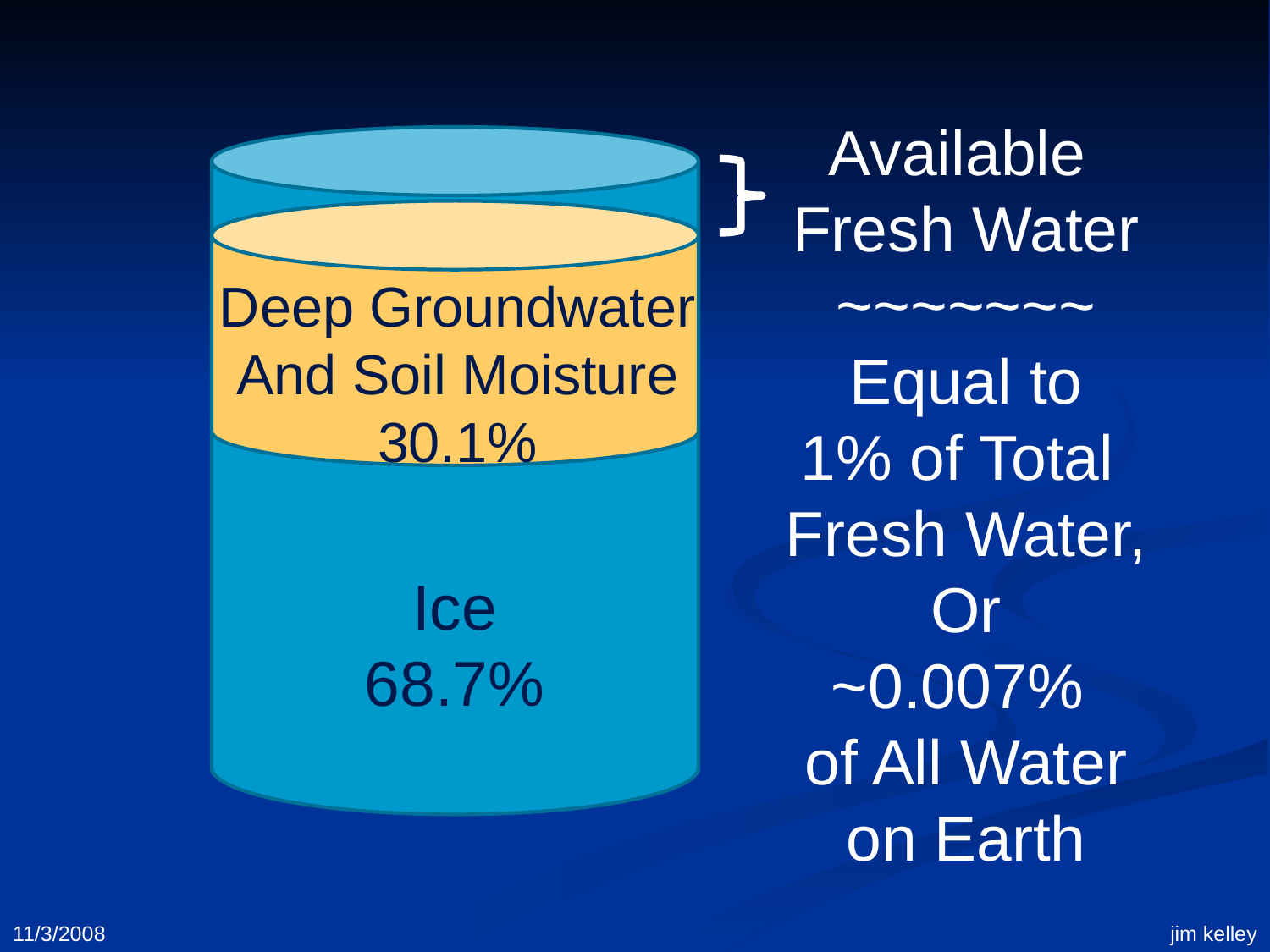

Available
Fresh Water
~~~~~~~
Equal to
1% of Total
Fresh Water,
Or
~0.007%
of All Water
on Earth

Deep Groundwater
And Soil Moisture
30.1%

Total
Fresh Water
Ice
68.7%
11/3/2008
jim kelley